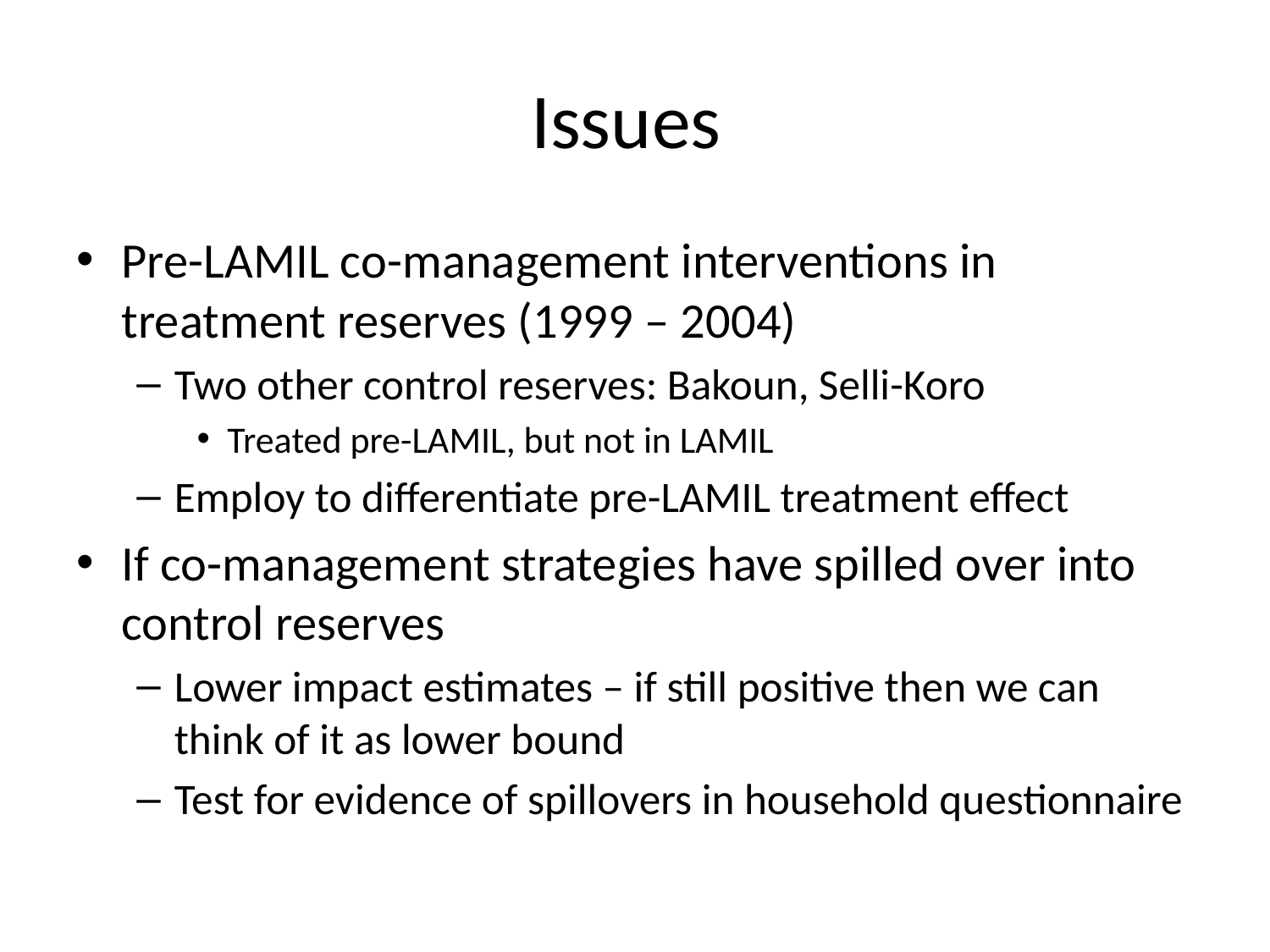

# Issues
Pre-LAMIL co-management interventions in treatment reserves (1999 – 2004)
Two other control reserves: Bakoun, Selli-Koro
Treated pre-LAMIL, but not in LAMIL
Employ to differentiate pre-LAMIL treatment effect
If co-management strategies have spilled over into control reserves
Lower impact estimates – if still positive then we can think of it as lower bound
Test for evidence of spillovers in household questionnaire